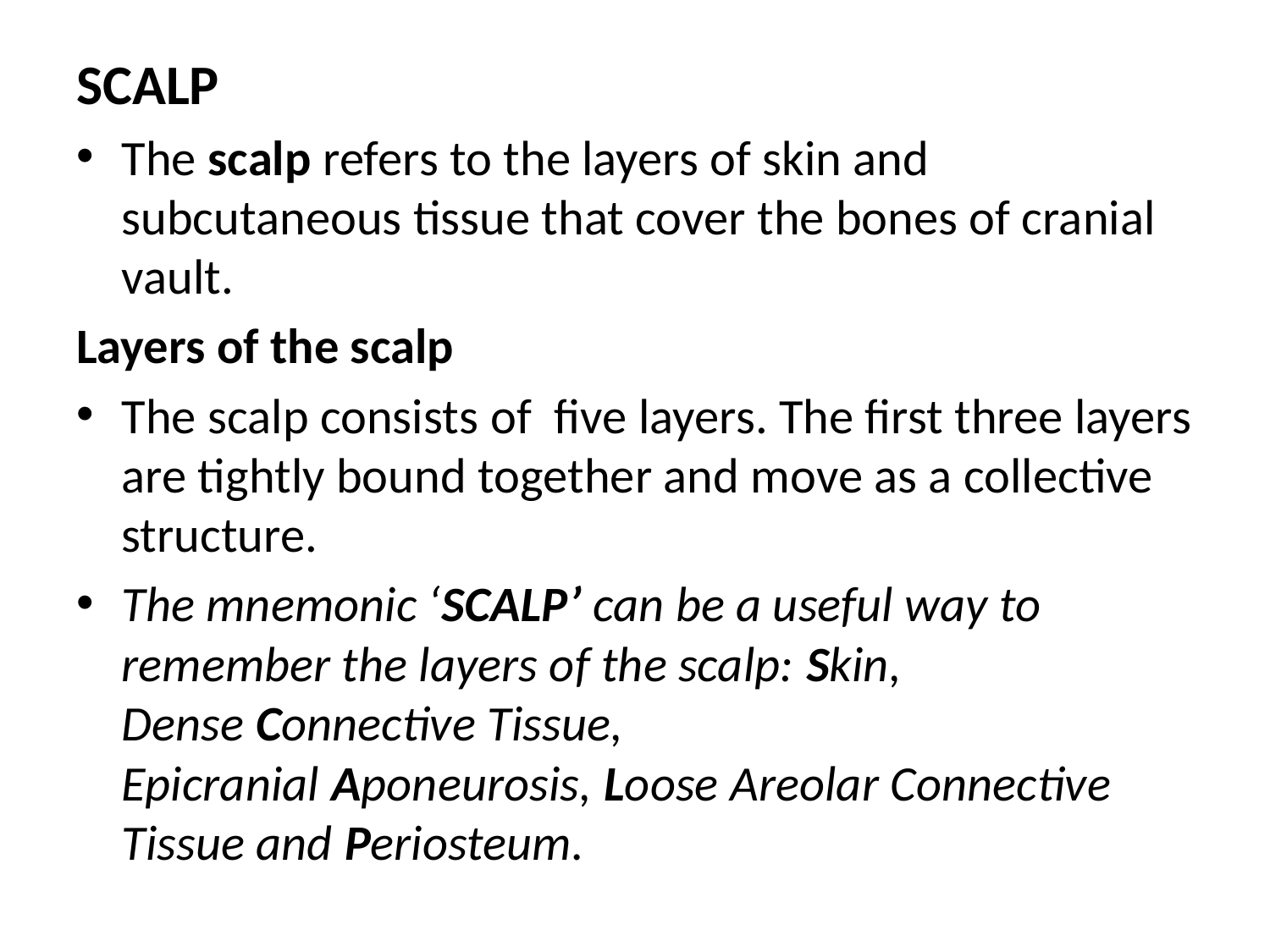

SCALP
The scalp refers to the layers of skin and subcutaneous tissue that cover the bones of cranial vault.
Layers of the scalp
The scalp consists of  five layers. The first three layers are tightly bound together and move as a collective structure.
The mnemonic ‘SCALP’ can be a useful way to remember the layers of the scalp: Skin, Dense Connective Tissue, Epicranial Aponeurosis, Loose Areolar Connective Tissue and Periosteum.